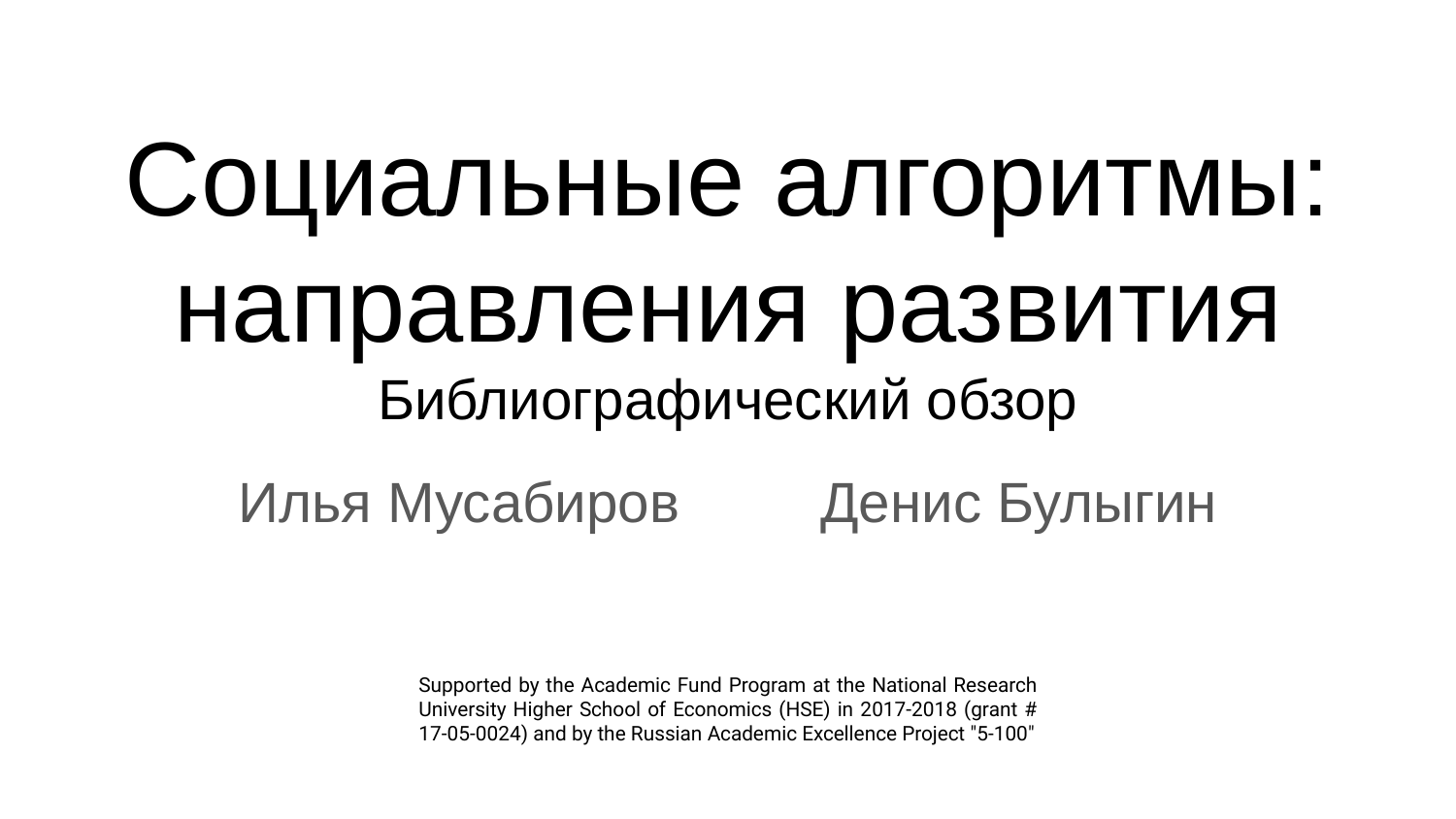

# Социальные алгоритмы: направления развития
Библиографический обзор
Илья Мусабиров	Денис Булыгин
Supported by the Academic Fund Program at the National Research University Higher School of Economics (HSE) in 2017-2018 (grant # 17-05-0024) and by the Russian Academic Excellence Project "5-100"